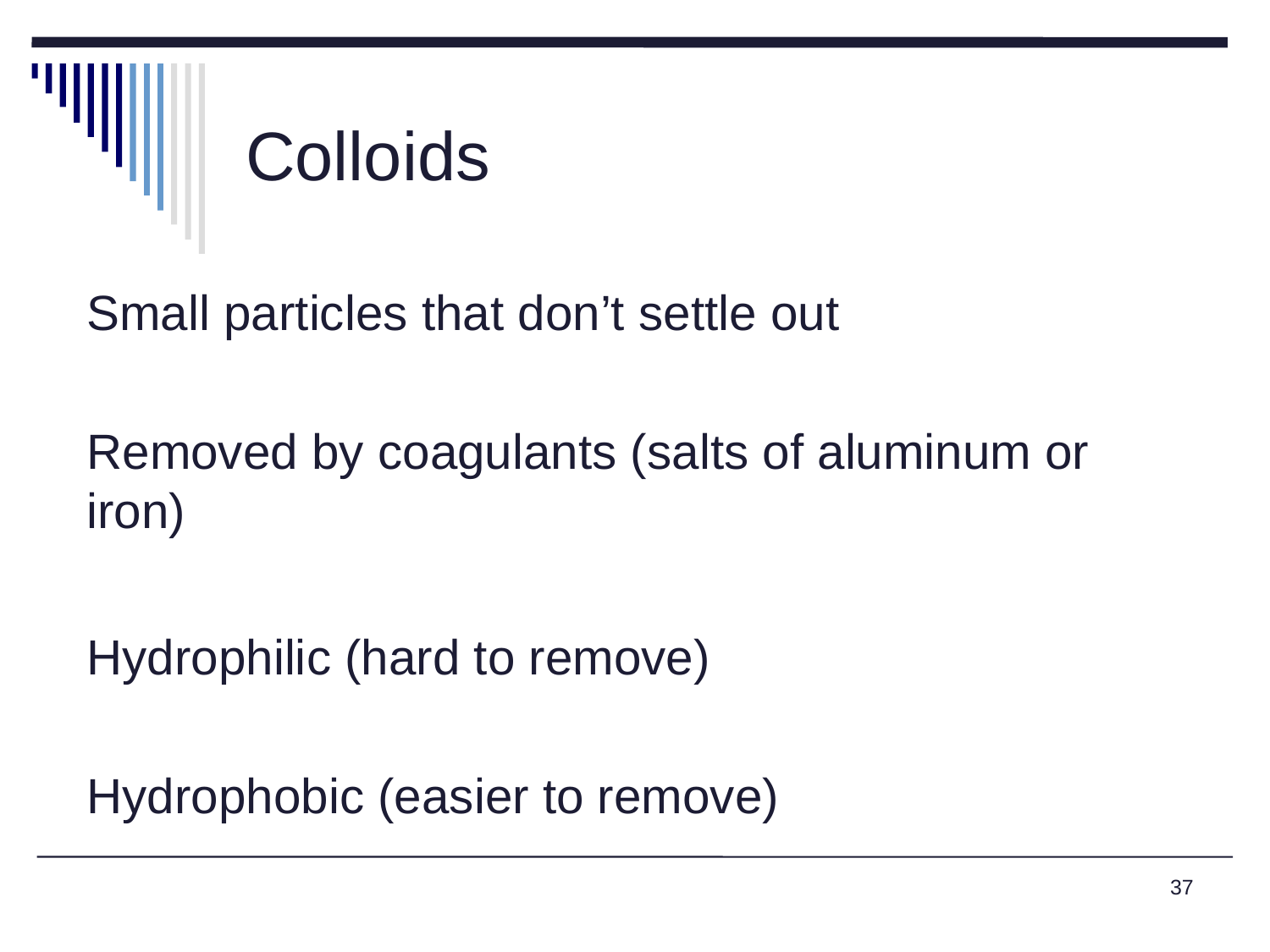

# Colloids
Small particles that don’t settle out

Removed by coagulants (salts of aluminum or iron)

Hydrophilic (hard to remove)

Hydrophobic (easier to remove)
37